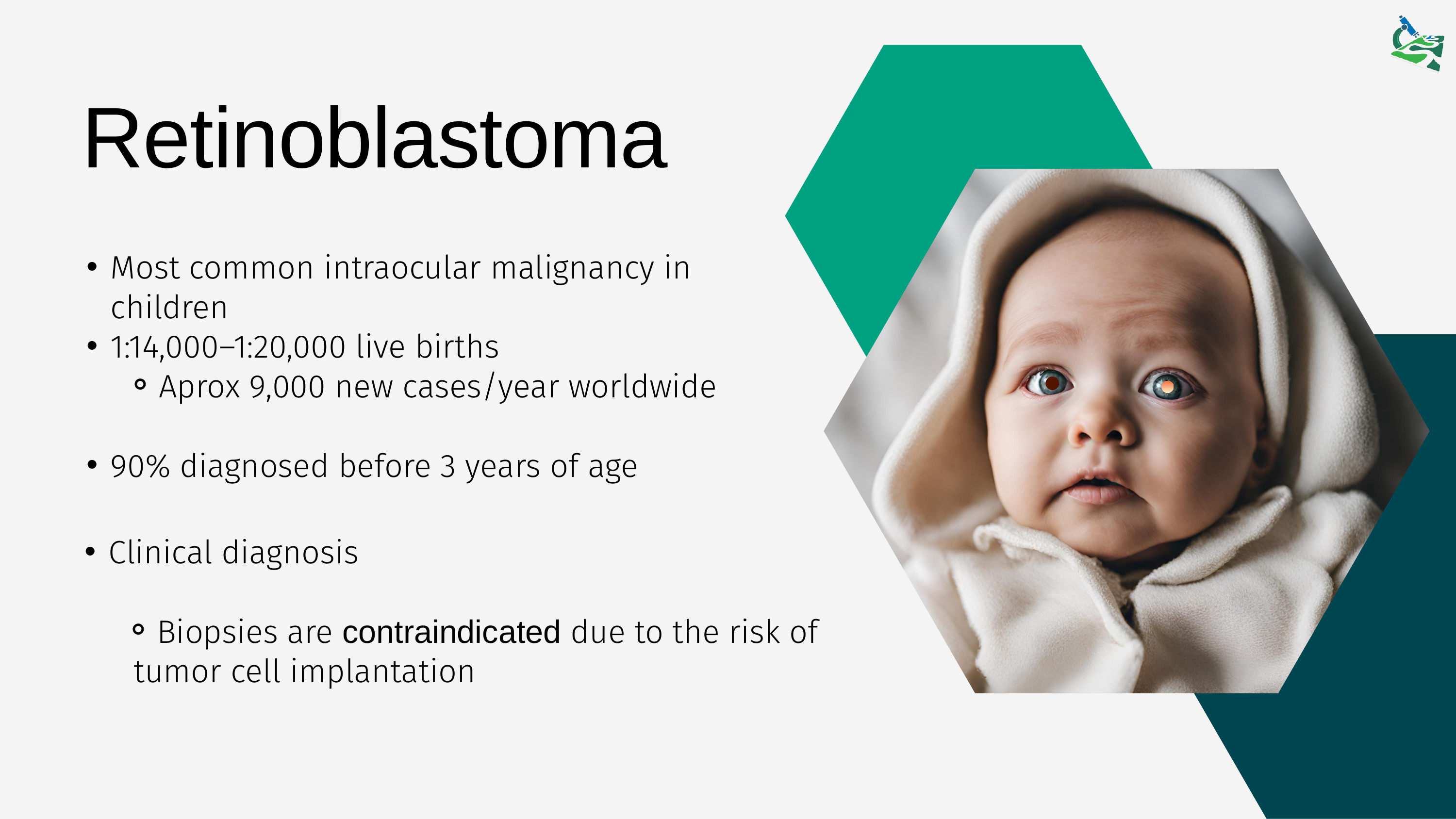

Retinoblastoma

Most common intraocular malignancy in children
1:14,000–1:20,000 live births
Aprox 9,000 new cases/year worldwide

90% diagnosed before 3 years of age

Clinical diagnosis

Biopsies are contraindicated due to the risk of
 tumor cell implantation